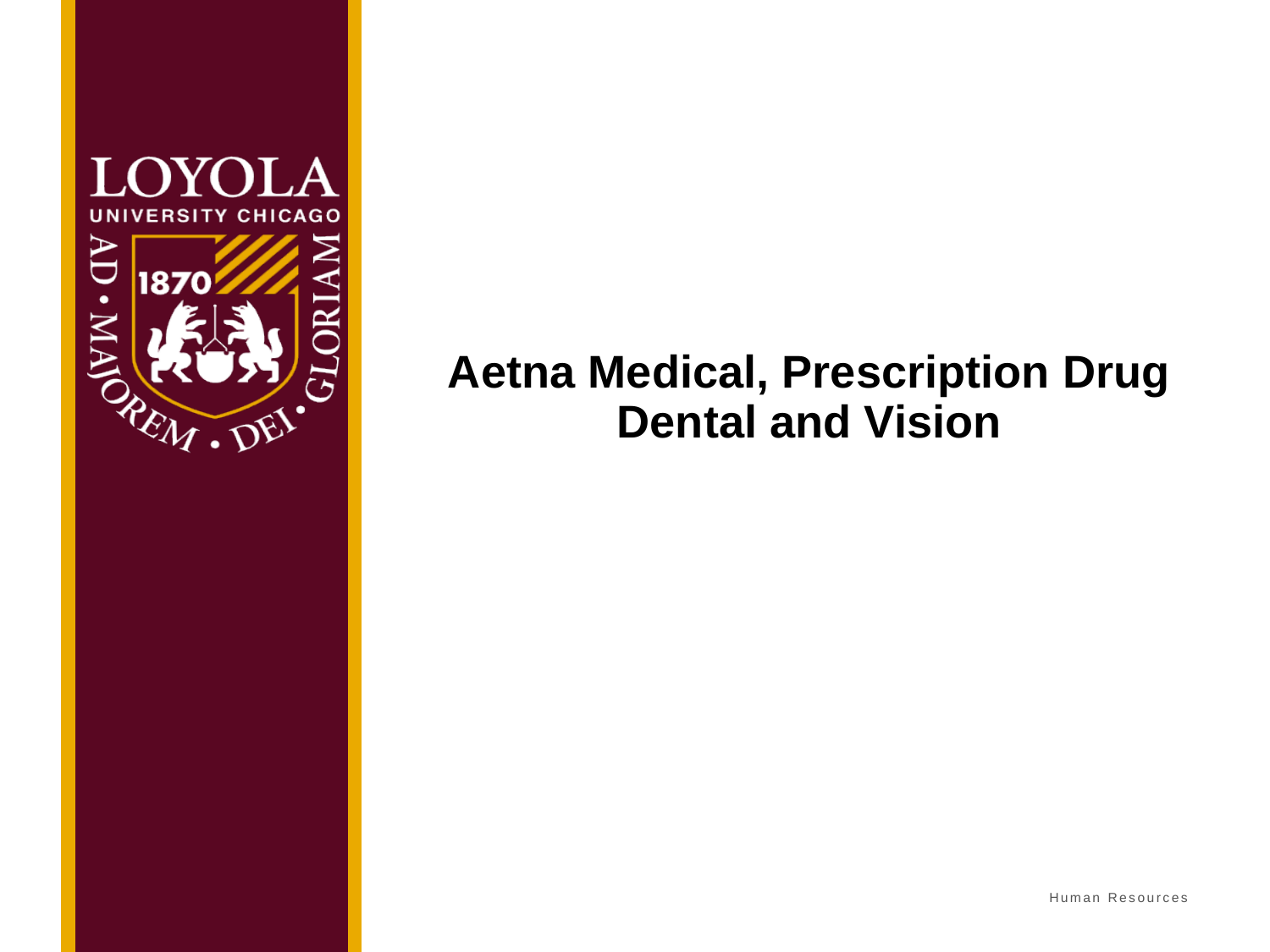

Aetna Medical, Prescription Drug Dental and Vision

Human Resources